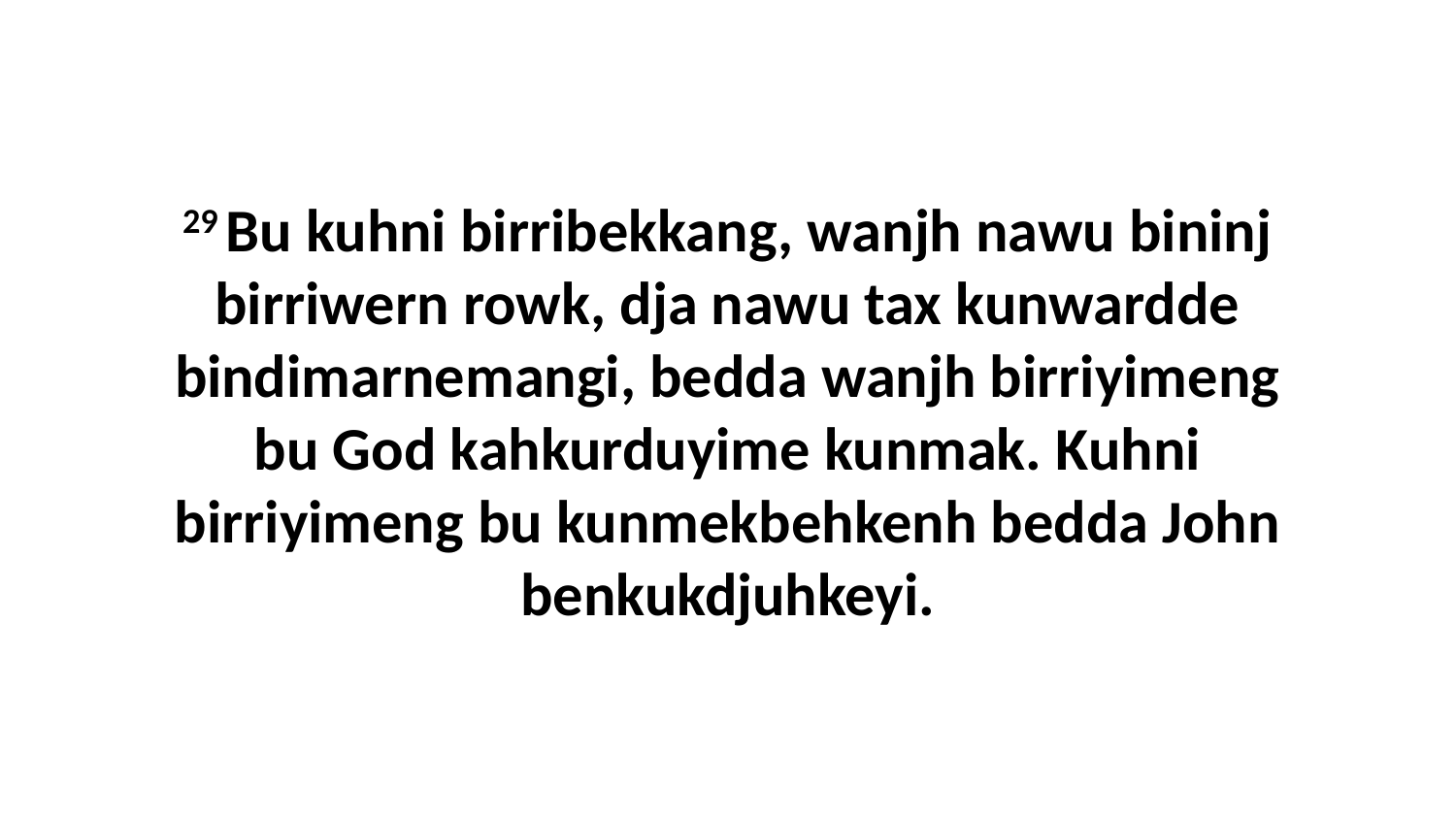

29 Bu kuhni birribekkang, wanjh nawu bininj birriwern rowk, dja nawu tax kunwardde bindimarnemangi, bedda wanjh birriyimeng bu God kahkurduyime kunmak. Kuhni birriyimeng bu kunmekbehkenh bedda John benkukdjuhkeyi.